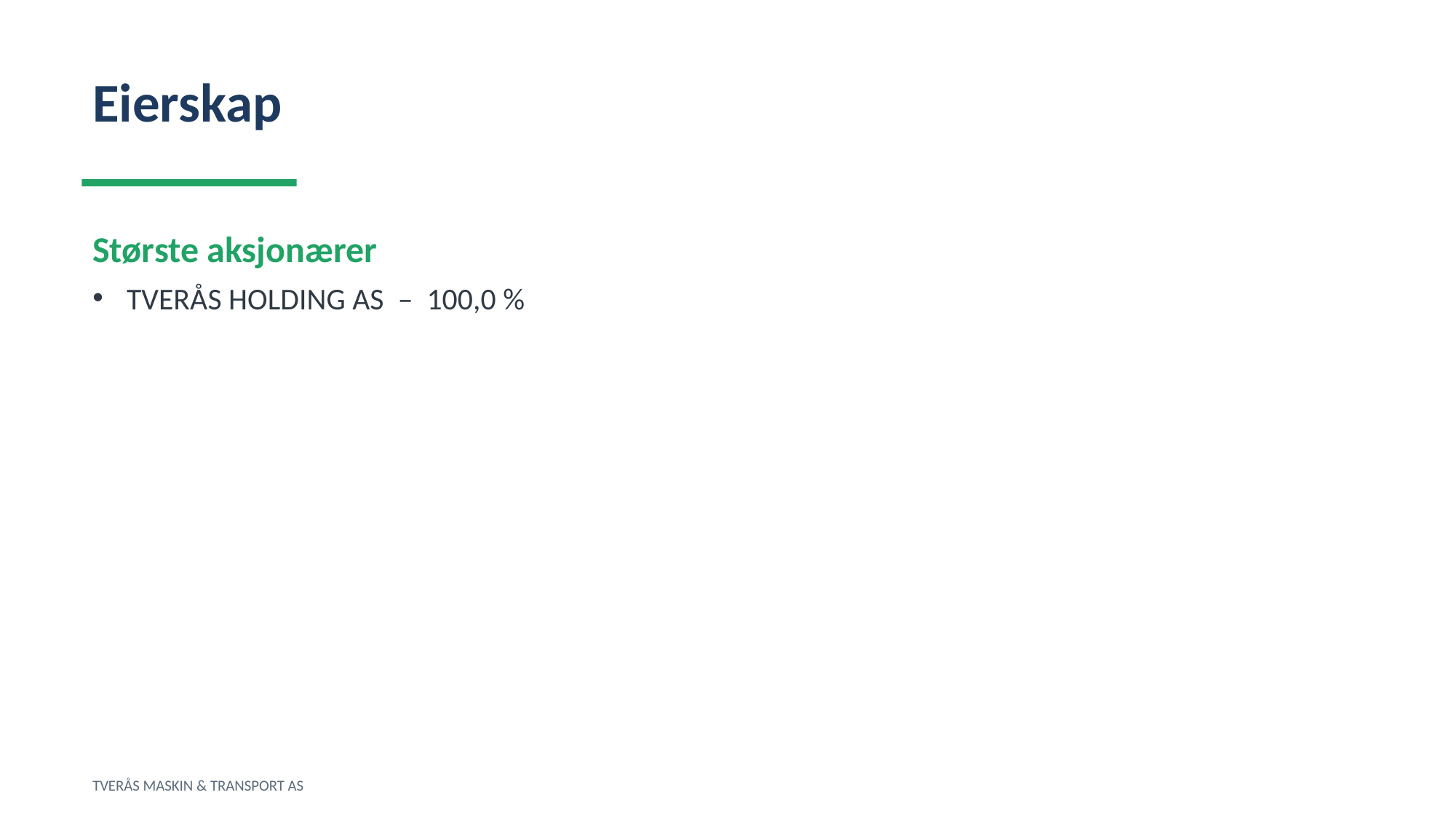

Eierskap

Største aksjonærer
TVERÅS HOLDING AS  –  100,0 %
TVERÅS MASKIN & TRANSPORT AS